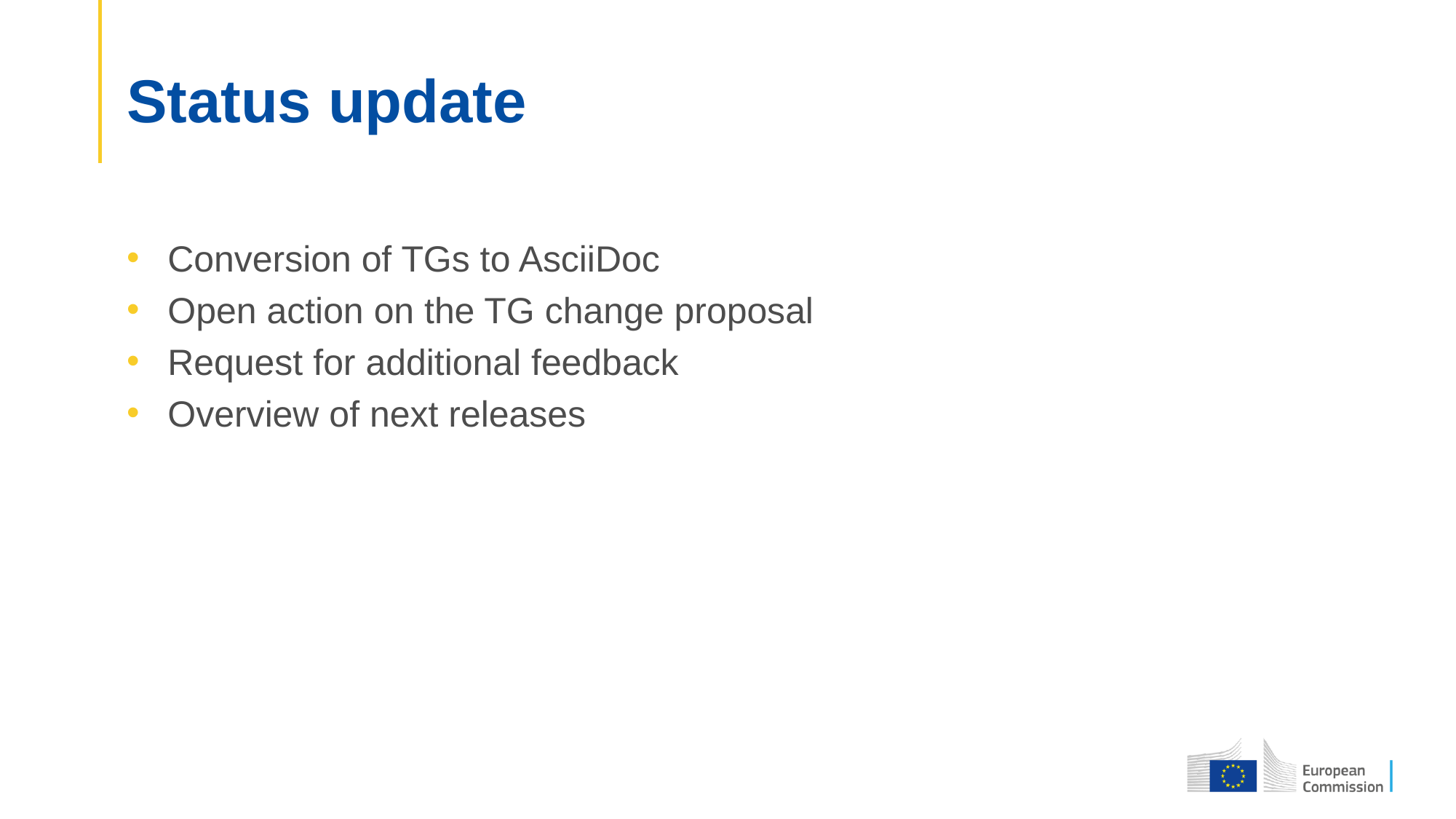

# Status update
Conversion of TGs to AsciiDoc
Open action on the TG change proposal
Request for additional feedback
Overview of next releases